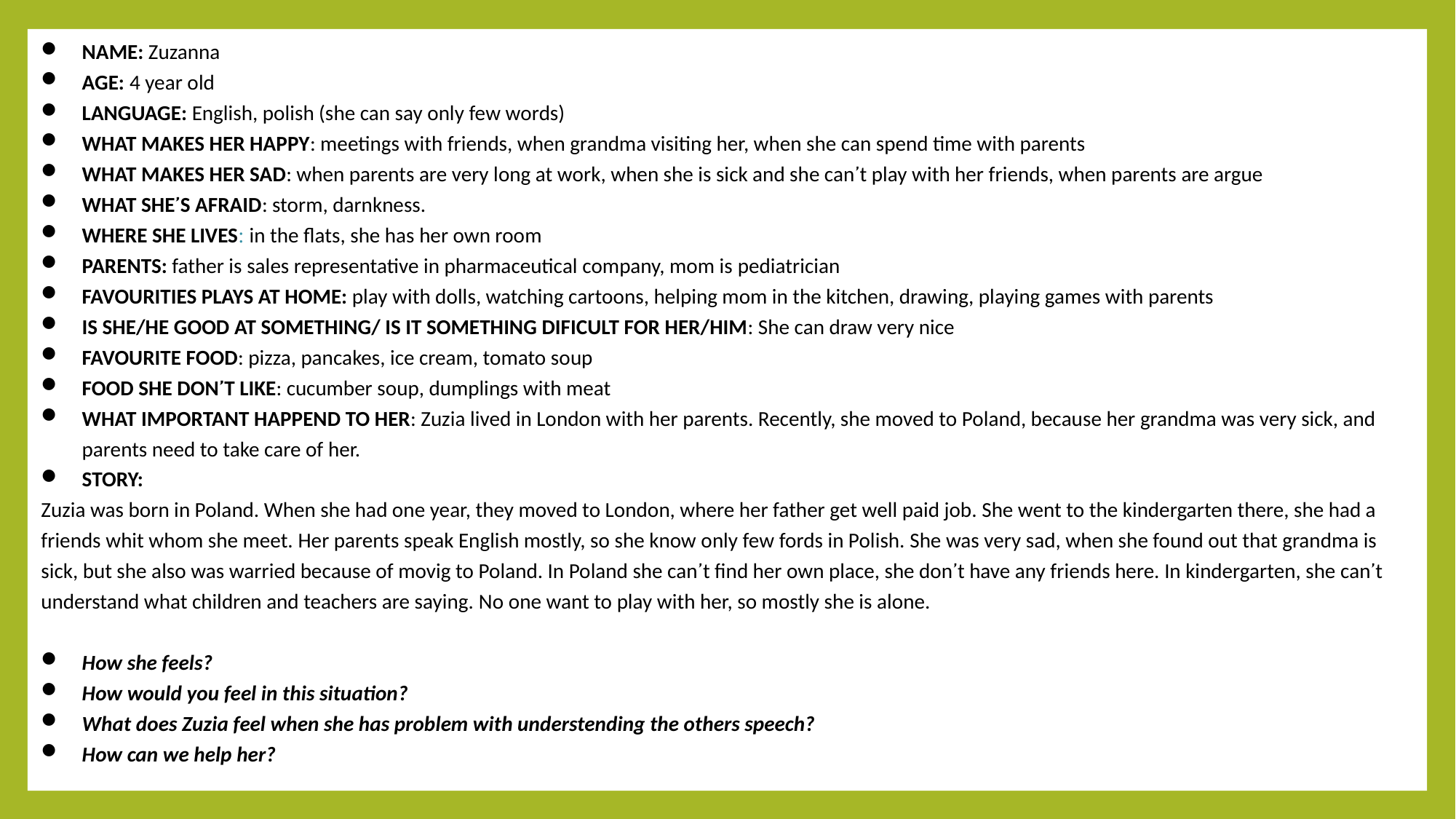

NAME: Zuzanna
AGE: 4 year old
LANGUAGE: English, polish (she can say only few words)
WHAT MAKES HER HAPPY: meetings with friends, when grandma visiting her, when she can spend time with parents
WHAT MAKES HER SAD: when parents are very long at work, when she is sick and she can’t play with her friends, when parents are argue
WHAT SHE’S AFRAID: storm, darnkness.
WHERE SHE LIVES: in the flats, she has her own room
PARENTS: father is sales representative in pharmaceutical company, mom is pediatrician
FAVOURITIES PLAYS AT HOME: play with dolls, watching cartoons, helping mom in the kitchen, drawing, playing games with parents
IS SHE/HE GOOD AT SOMETHING/ IS IT SOMETHING DIFICULT FOR HER/HIM: She can draw very nice
FAVOURITE FOOD: pizza, pancakes, ice cream, tomato soup
FOOD SHE DON’T LIKE: cucumber soup, dumplings with meat
WHAT IMPORTANT HAPPEND TO HER: Zuzia lived in London with her parents. Recently, she moved to Poland, because her grandma was very sick, and parents need to take care of her.
STORY:
Zuzia was born in Poland. When she had one year, they moved to London, where her father get well paid job. She went to the kindergarten there, she had a friends whit whom she meet. Her parents speak English mostly, so she know only few fords in Polish. She was very sad, when she found out that grandma is sick, but she also was warried because of movig to Poland. In Poland she can’t find her own place, she don’t have any friends here. In kindergarten, she can’t understand what children and teachers are saying. No one want to play with her, so mostly she is alone.

How she feels?
How would you feel in this situation?
What does Zuzia feel when she has problem with understending the others speech?
How can we help her?